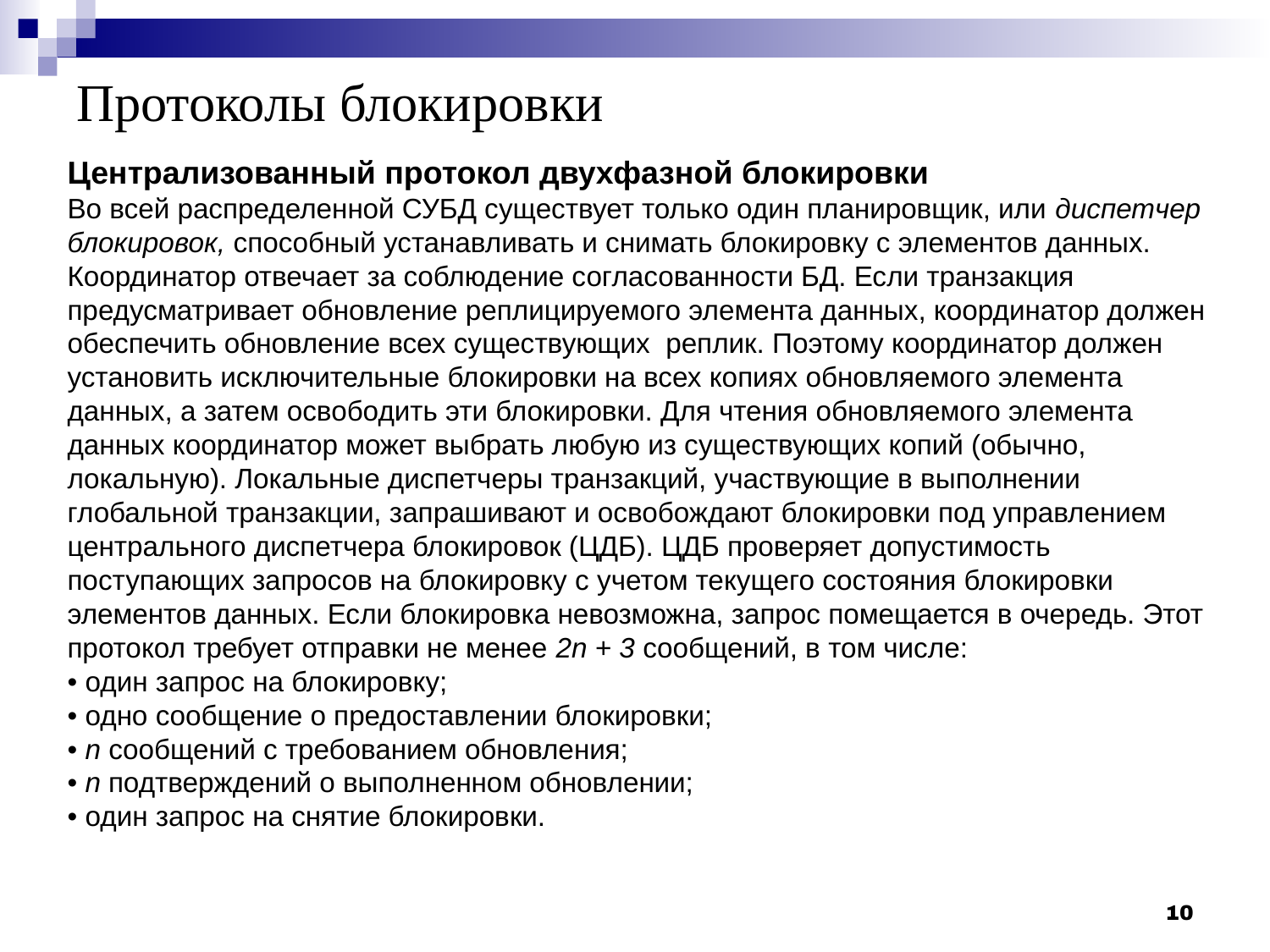

# Протоколы блокировки
Централизованный протокол двухфазной блокировки
Во всей распределенной СУБД существует только один планировщик, или диспетчер блокировок, способный устанавливать и снимать блокировку с элементов данных. Координатор отвечает за соблюдение согласованности БД. Если транзакция предусматривает обновление реплицируемого элемента данных, координатор должен обеспечить обновление всех существующих  реплик. Поэтому координатор должен установить исключительные блокировки на всех копиях обновляемого элемента данных, а затем освободить эти блокировки. Для чтения обновляемого элемента данных координатор может выбрать любую из существующих копий (обычно, локальную). Локальные диспетчеры транзакций, участвующие в выполнении глобальной транзакции, запрашивают и освобождают блокировки под управлением центрального диспетчера блокировок (ЦДБ). ЦДБ проверяет допустимость поступающих запросов на блокировку с учетом текущего состояния блокировки элементов данных. Если блокировка невозможна, запрос помещается в очередь. Этот протокол требует отправки не менее 2n + 3 сообщений, в том числе:
• один запрос на блокировку;
• одно сообщение о предоставлении блокировки;
• n сообщений с требованием обновления;
• n подтверждений о выполненном обновлении;
• один запрос на снятие блокировки.

10